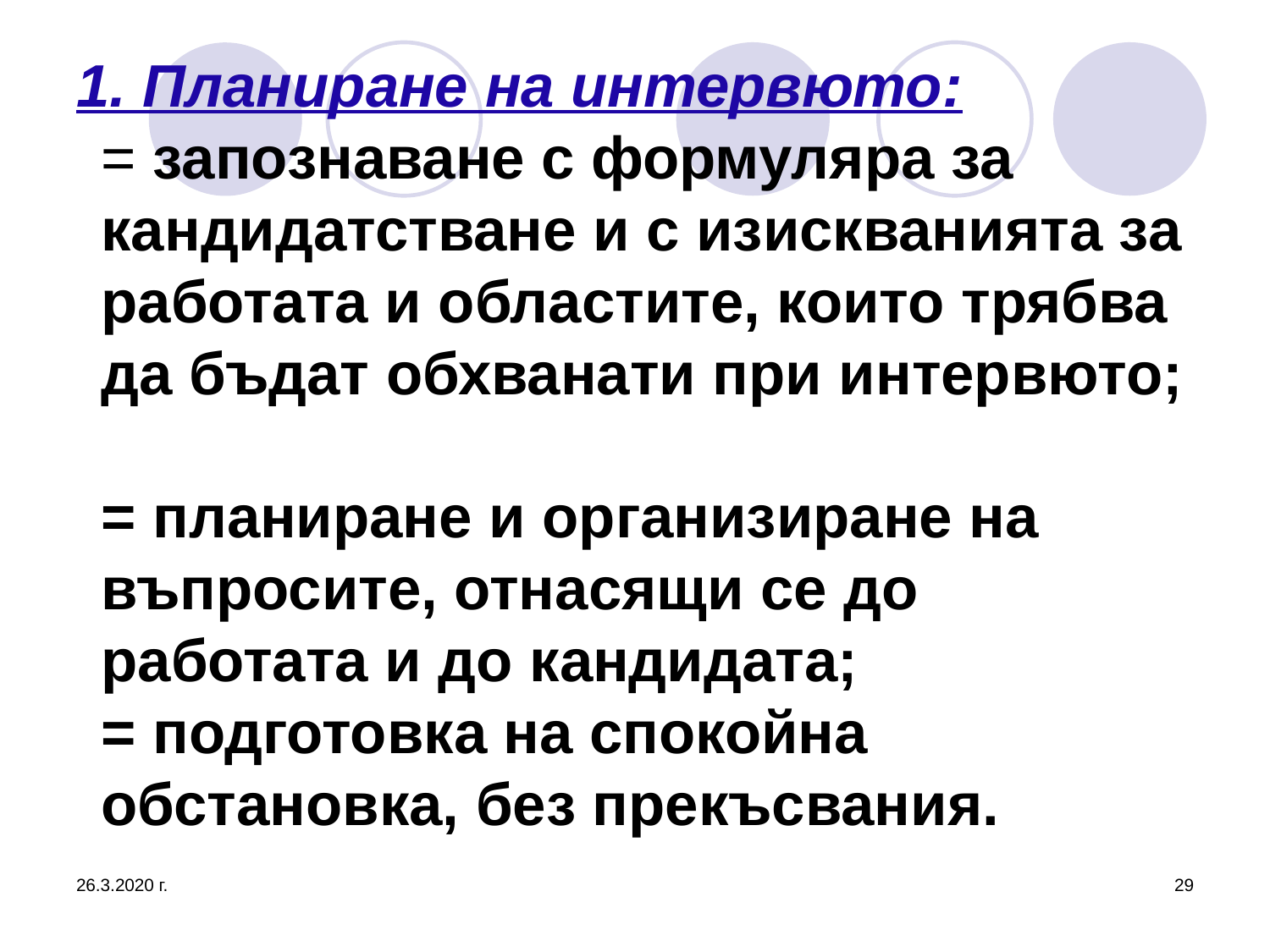

# 1. Планиране на интервюто: = запознаване с формуляра за кандидатстване и с изискванията за работата и областите, които трябва да бъдат обхванати при интервюто; = планиране и организиране на въпросите, отнасящи се до работата и до кандидата; = подготовка на спокойна обстановка, без прекъсвания.
26.3.2020 г.
29